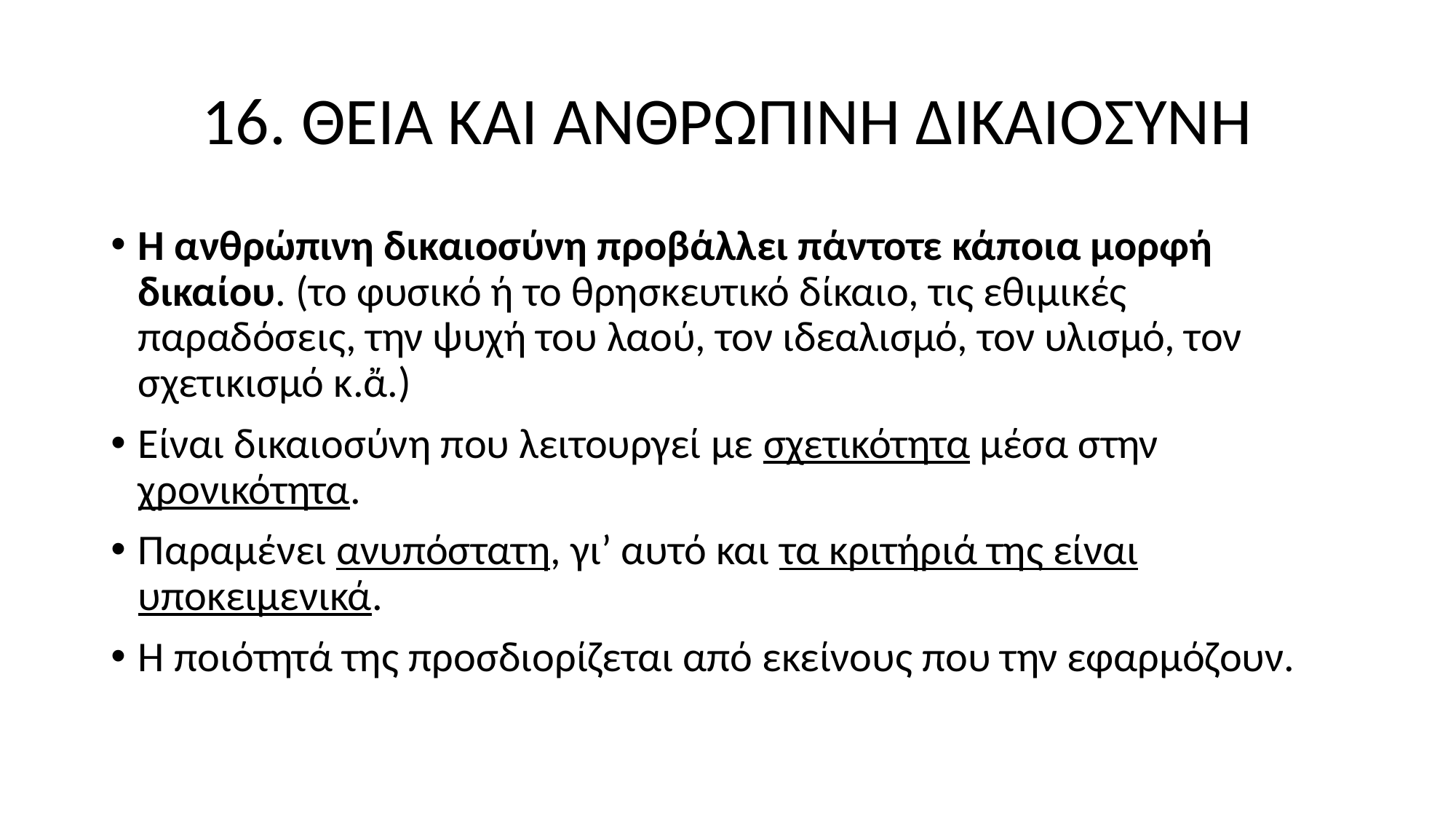

# 16. ΘΕΙΑ ΚΑΙ ΑΝΘΡΩΠΙΝΗ ΔΙΚΑΙΟΣΥΝΗ
Η ανθρώπινη δικαιοσύνη προβάλλει πάντοτε κάποια μορφή δικαίου. (το φυσικό ή το θρησκευτικό δίκαιο, τις εθιμικές παραδόσεις, την ψυχή του λαού, τον ιδεαλισμό, τον υλισμό, τον σχετικισμό κ.ἄ.)
Είναι δικαιοσύνη που λειτουργεί με σχετικότητα μέσα στην χρονικότητα.
Παραμένει ανυπόστατη, γι’ αυτό και τα κριτήριά της είναι υποκειμενικά.
Η ποιότητά της προσδιορίζεται από εκείνους που την εφαρμόζουν.